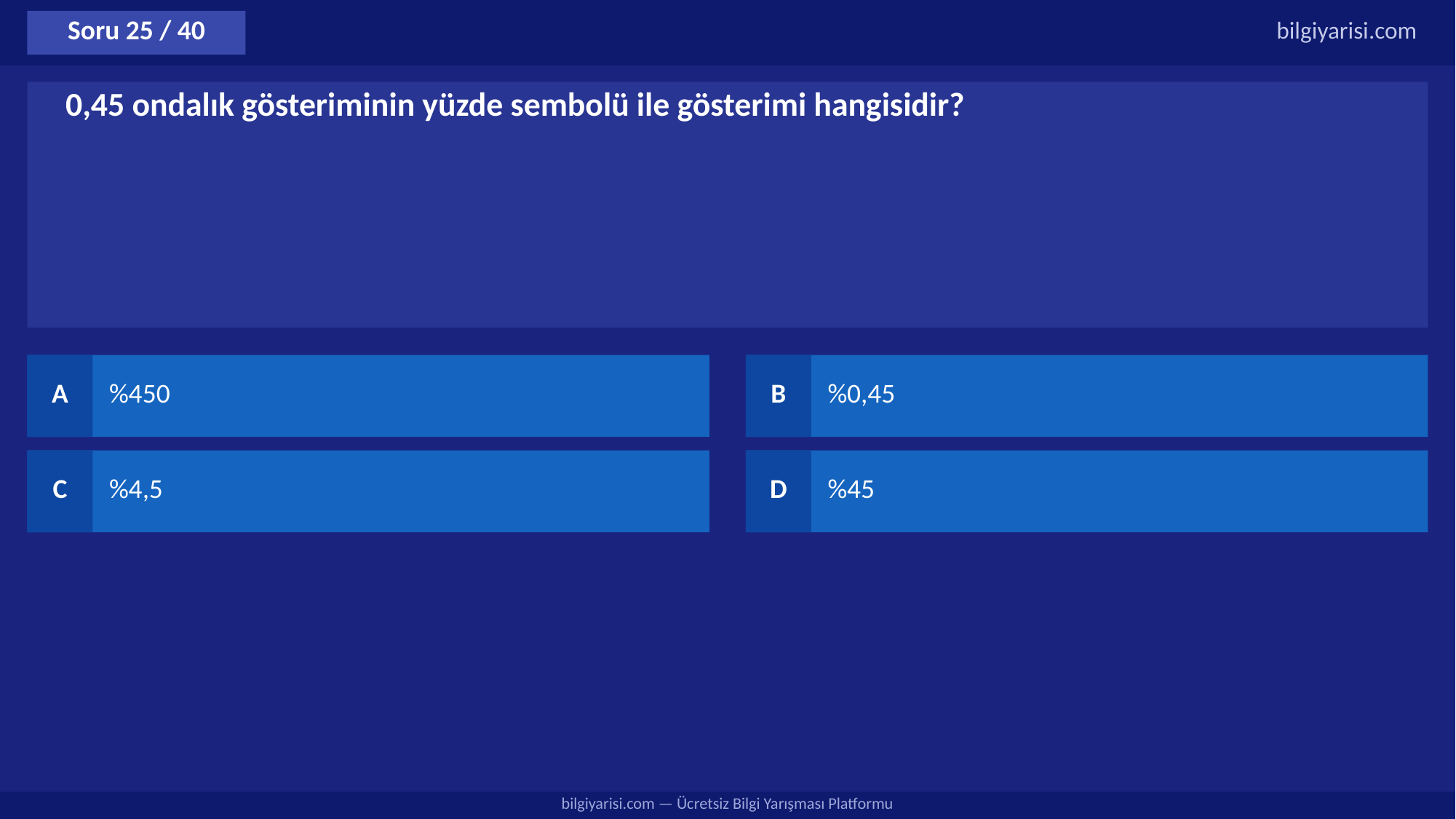

Soru 25 / 40
bilgiyarisi.com

0,45 ondalık gösteriminin yüzde sembolü ile gösterimi hangisidir?

A
%450

B
%0,45

C
%4,5

D
%45
bilgiyarisi.com — Ücretsiz Bilgi Yarışması Platformu